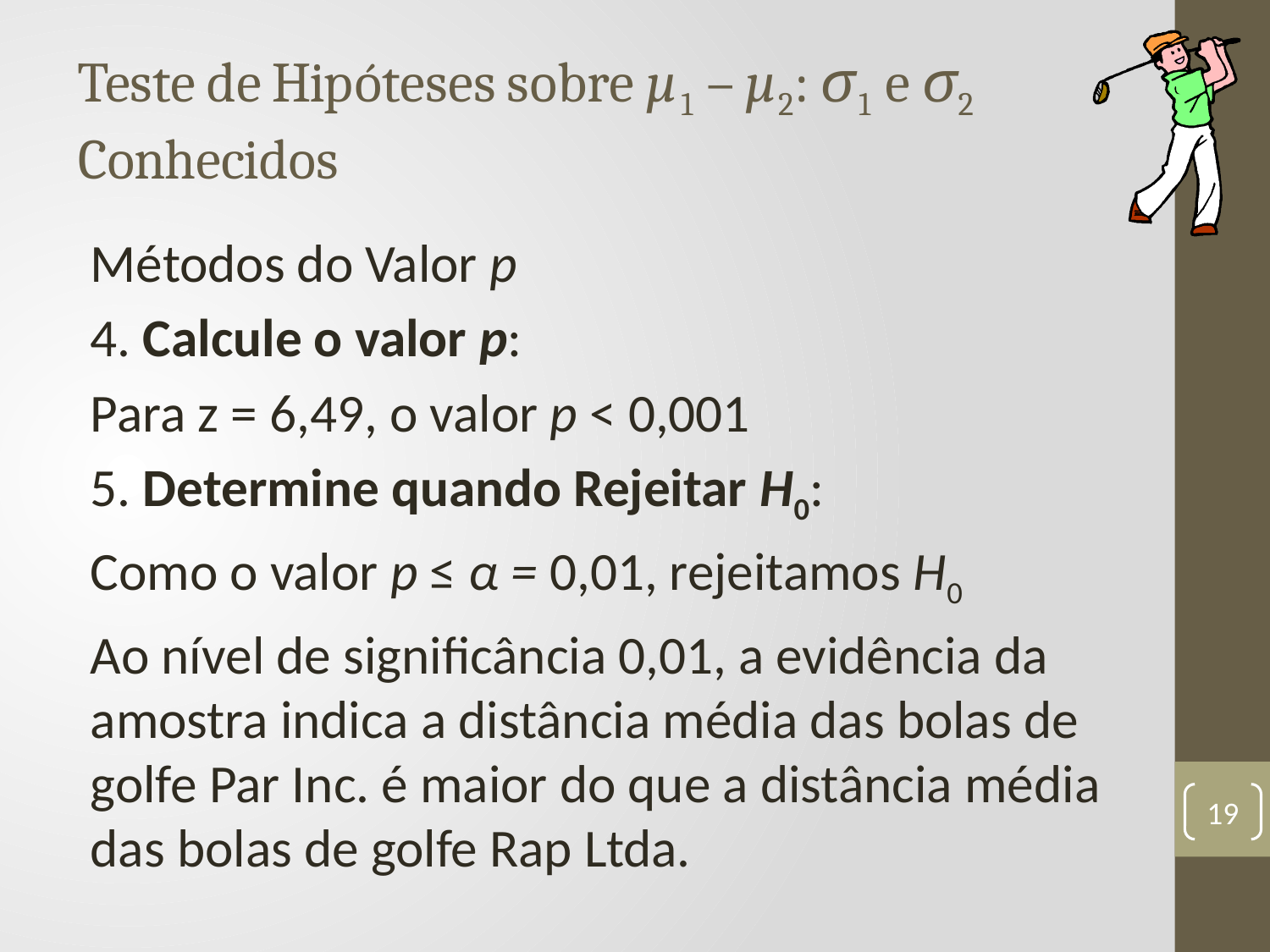

# Teste de Hipóteses sobre µ1 – µ2: σ1 e σ2 Conhecidos
Métodos do Valor p
4. Calcule o valor p:
Para z = 6,49, o valor p < 0,001
5. Determine quando Rejeitar H0:
Como o valor p ≤ α = 0,01, rejeitamos H0
Ao nível de significância 0,01, a evidência da amostra indica a distância média das bolas de golfe Par Inc. é maior do que a distância média das bolas de golfe Rap Ltda.
19